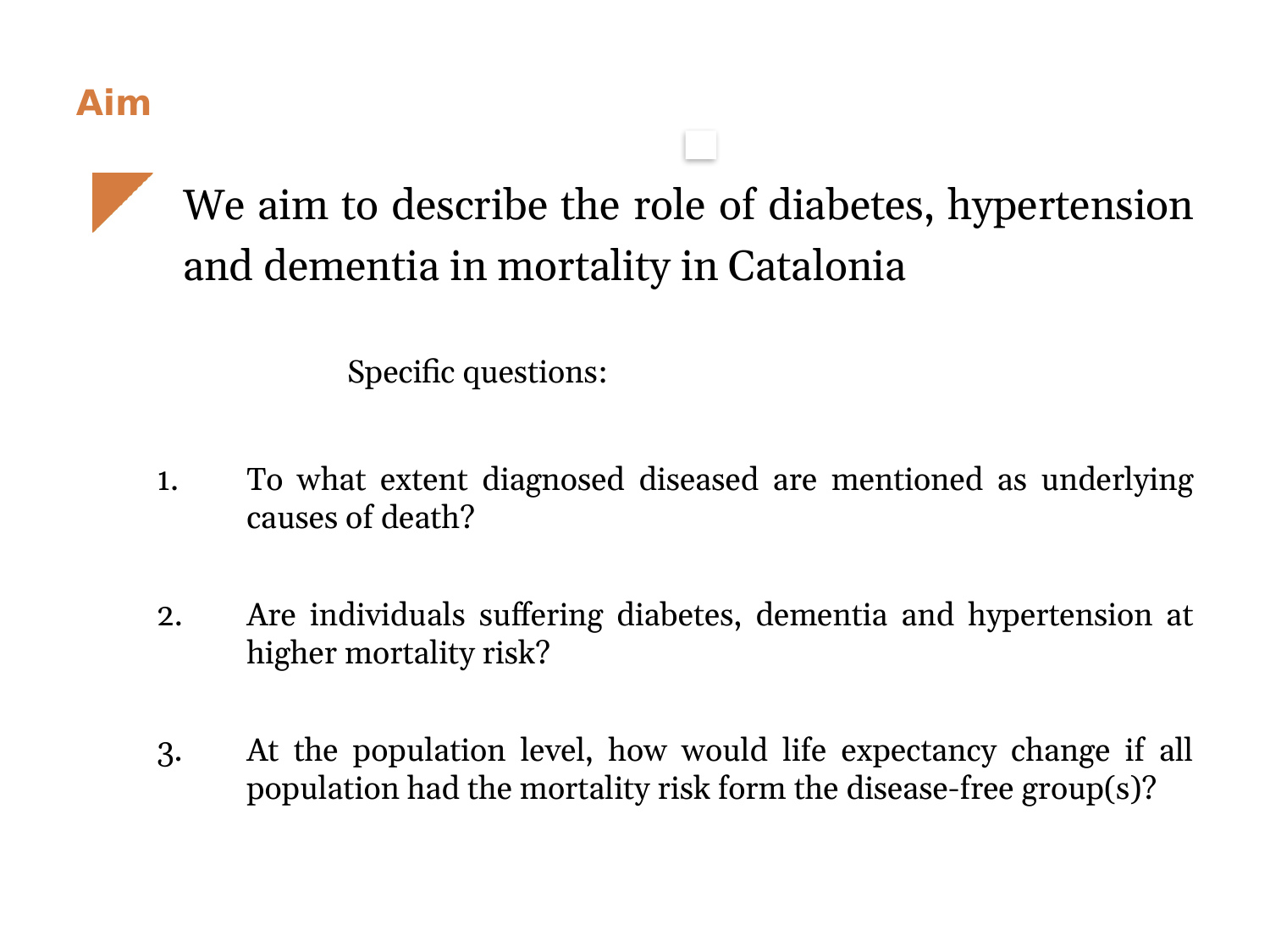

Aim

We aim to describe the role of diabetes, hypertension and dementia in mortality in Catalonia

		Specific questions:

To what extent diagnosed diseased are mentioned as underlying causes of death?

Are individuals suffering diabetes, dementia and hypertension at higher mortality risk?

At the population level, how would life expectancy change if all population had the mortality risk form the disease-free group(s)?